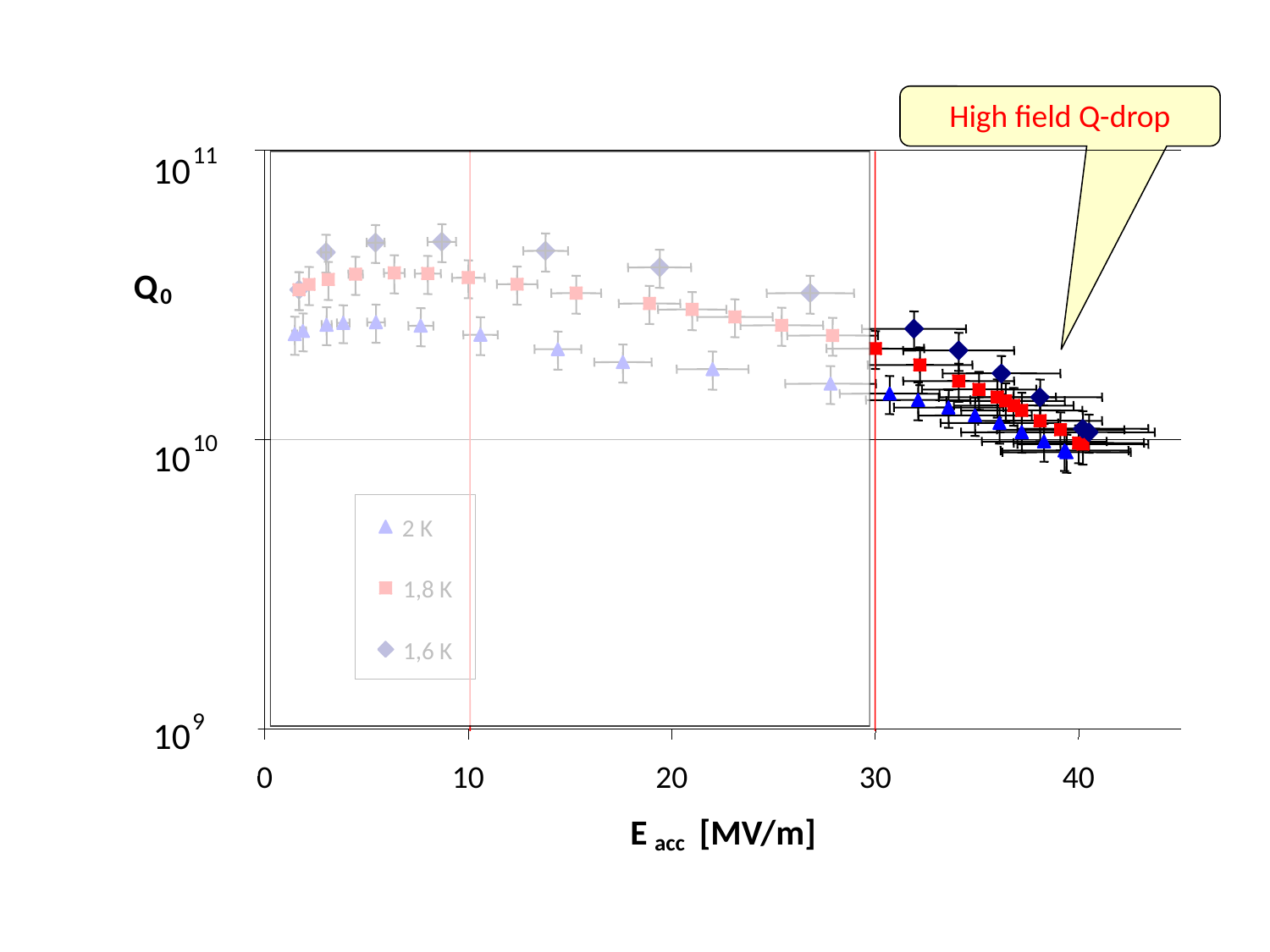

High field Q-drop

11
10

0
Q

10

10

2 K

1,8 K

1,6 K

9
10
0
10
20
30
40
E
 [MV/m]
acc